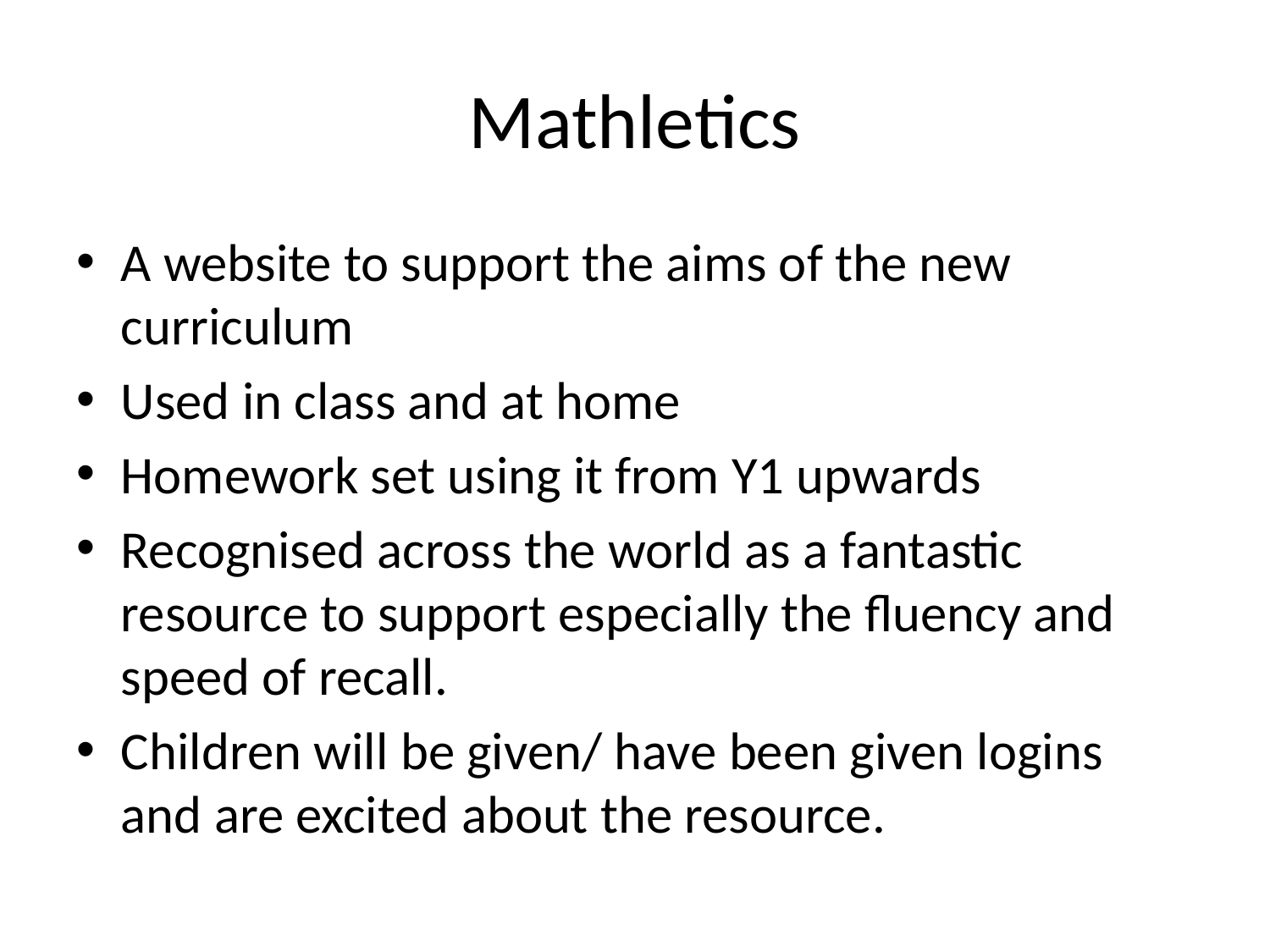

# Mathletics
A website to support the aims of the new curriculum
Used in class and at home
Homework set using it from Y1 upwards
Recognised across the world as a fantastic resource to support especially the fluency and speed of recall.
Children will be given/ have been given logins and are excited about the resource.